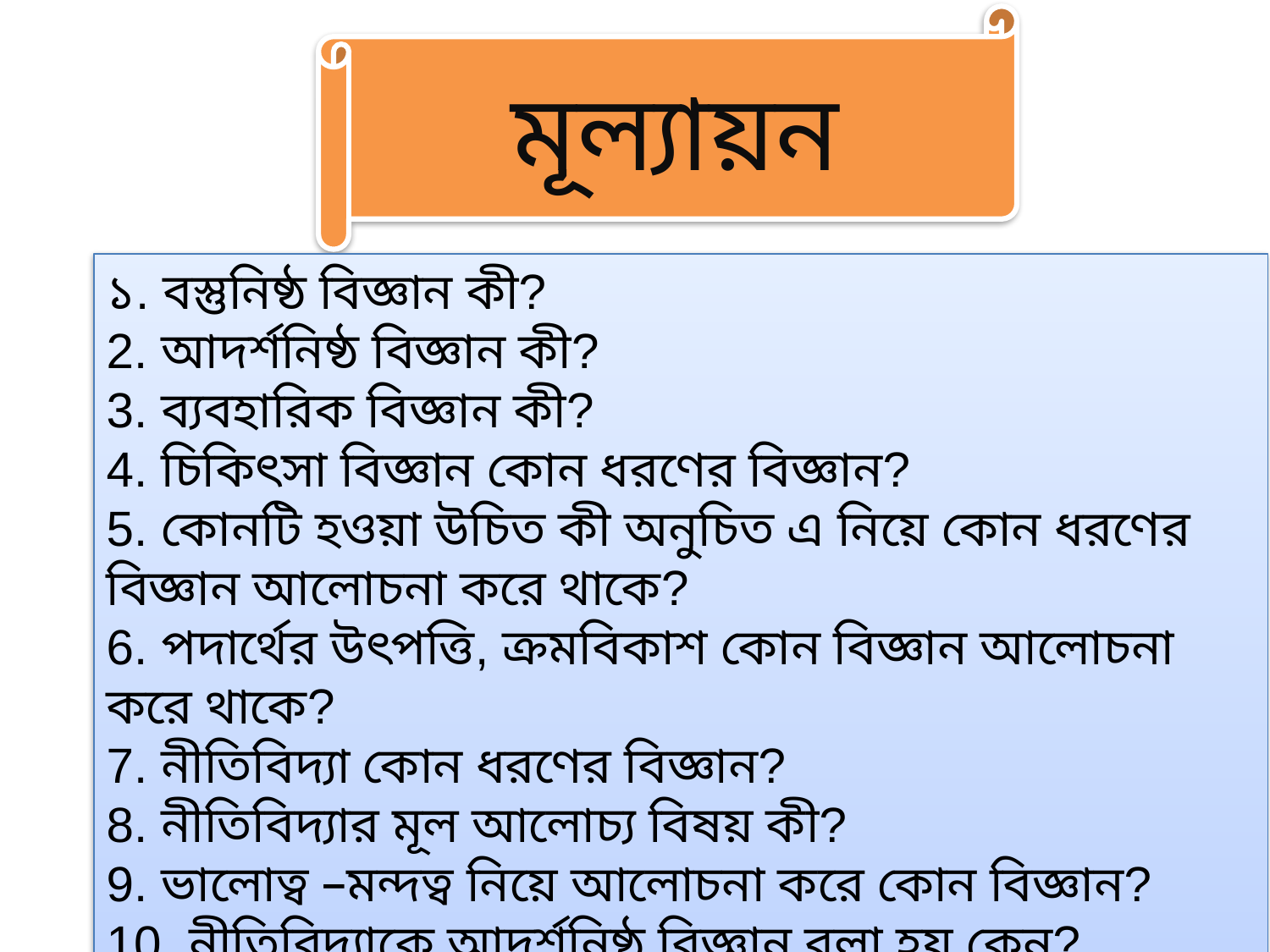

মূল্যায়ন
১. বস্তুনিষ্ঠ বিজ্ঞান কী?
2. আদর্শনিষ্ঠ বিজ্ঞান কী?
3. ব্যবহারিক বিজ্ঞান কী?
4. চিকিৎসা বিজ্ঞান কোন ধরণের বিজ্ঞান?
5. কোনটি হওয়া উচিত কী অনুচিত এ নিয়ে কোন ধরণের বিজ্ঞান আলোচনা করে থাকে?
6. পদার্থের উৎপত্তি, ক্রমবিকাশ কোন বিজ্ঞান আলোচনা করে থাকে?
7. নীতিবিদ্যা কোন ধরণের বিজ্ঞান?
8. নীতিবিদ্যার মূল আলোচ্য বিষয় কী?
9. ভালোত্ব –মন্দত্ব নিয়ে আলোচনা করে কোন বিজ্ঞান?
10. নীতিবিদ্যাকে আদর্শনিষ্ঠ বিজ্ঞান বলা হয় কেন?